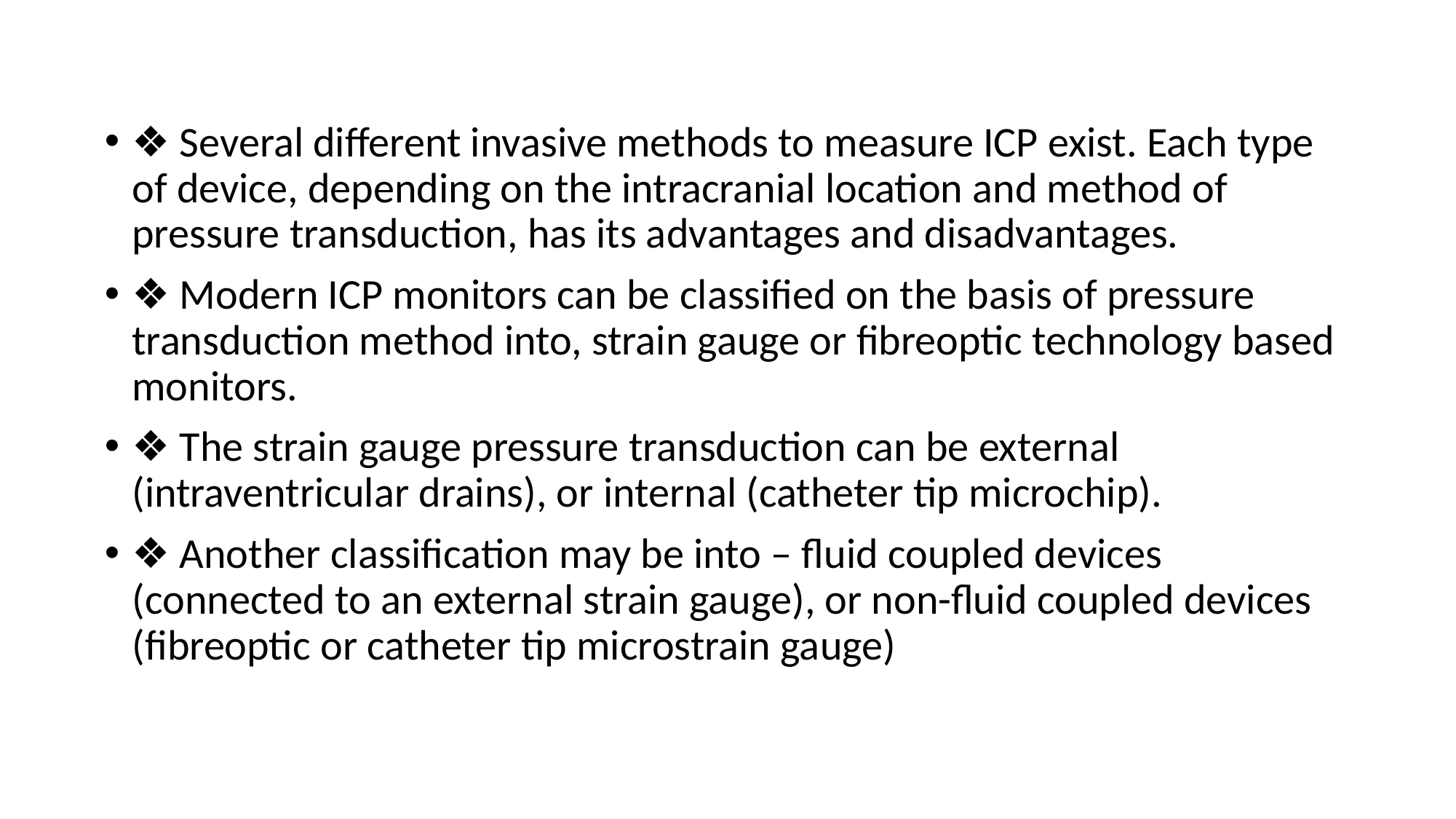

❖ Several different invasive methods to measure ICP exist. Each type of device, depending on the intracranial location and method of pressure transduction, has its advantages and disadvantages.
❖ Modern ICP monitors can be classified on the basis of pressure transduction method into, strain gauge or fibreoptic technology based monitors.
❖ The strain gauge pressure transduction can be external (intraventricular drains), or internal (catheter tip microchip).
❖ Another classification may be into – fluid coupled devices (connected to an external strain gauge), or non-fluid coupled devices (fibreoptic or catheter tip microstrain gauge)
#